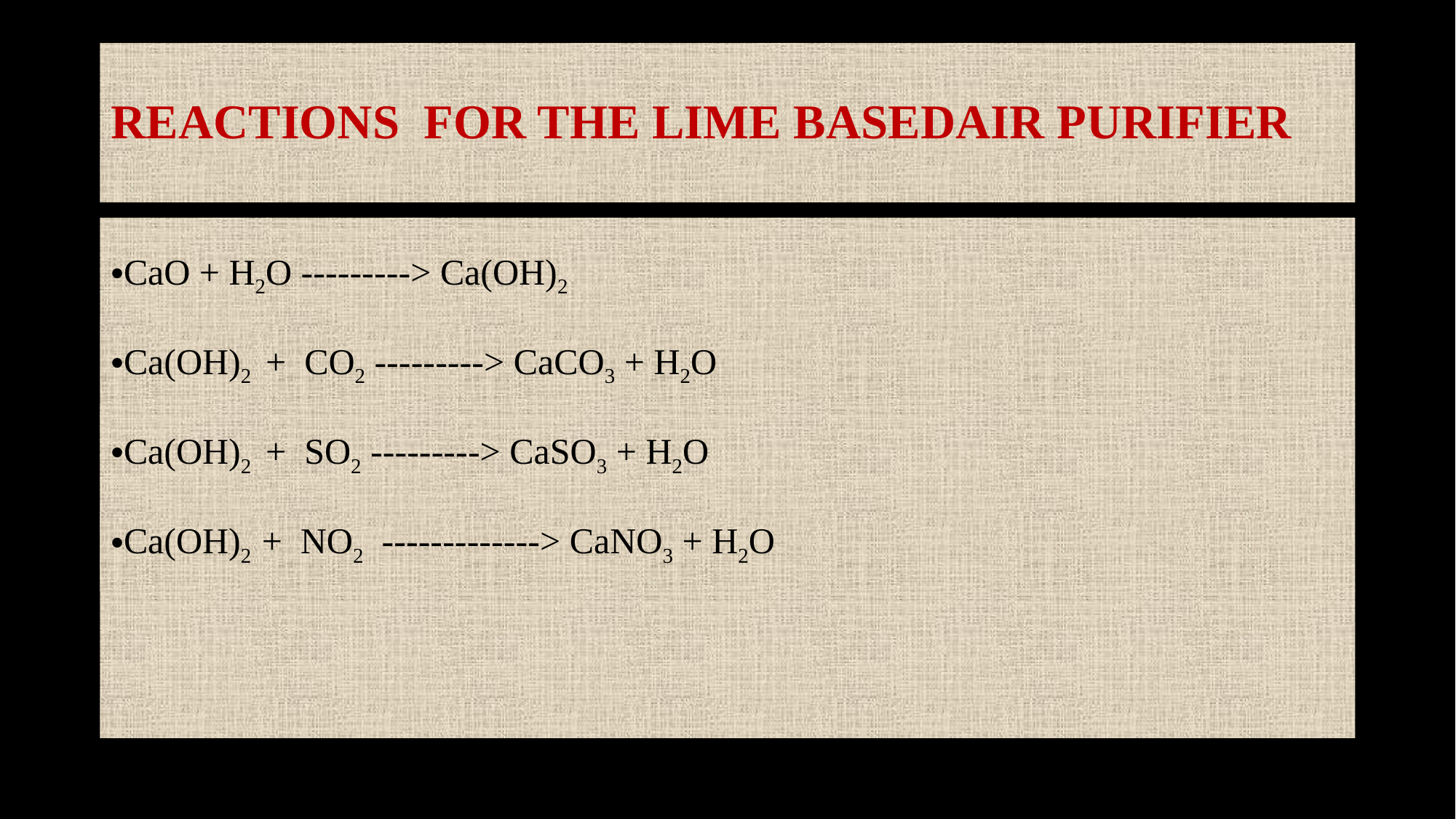

# REACTIONS  FOR THE LIME BASEDAIR PURIFIER
CaO + H2O ---------> Ca(OH)2
Ca(OH)2  +  CO2 ---------> CaCO3 + H2O
Ca(OH)2  +  SO2 ---------> CaSO3 + H2O
Ca(OH)2  +  NO2  -------------> CaNO3 + H2O